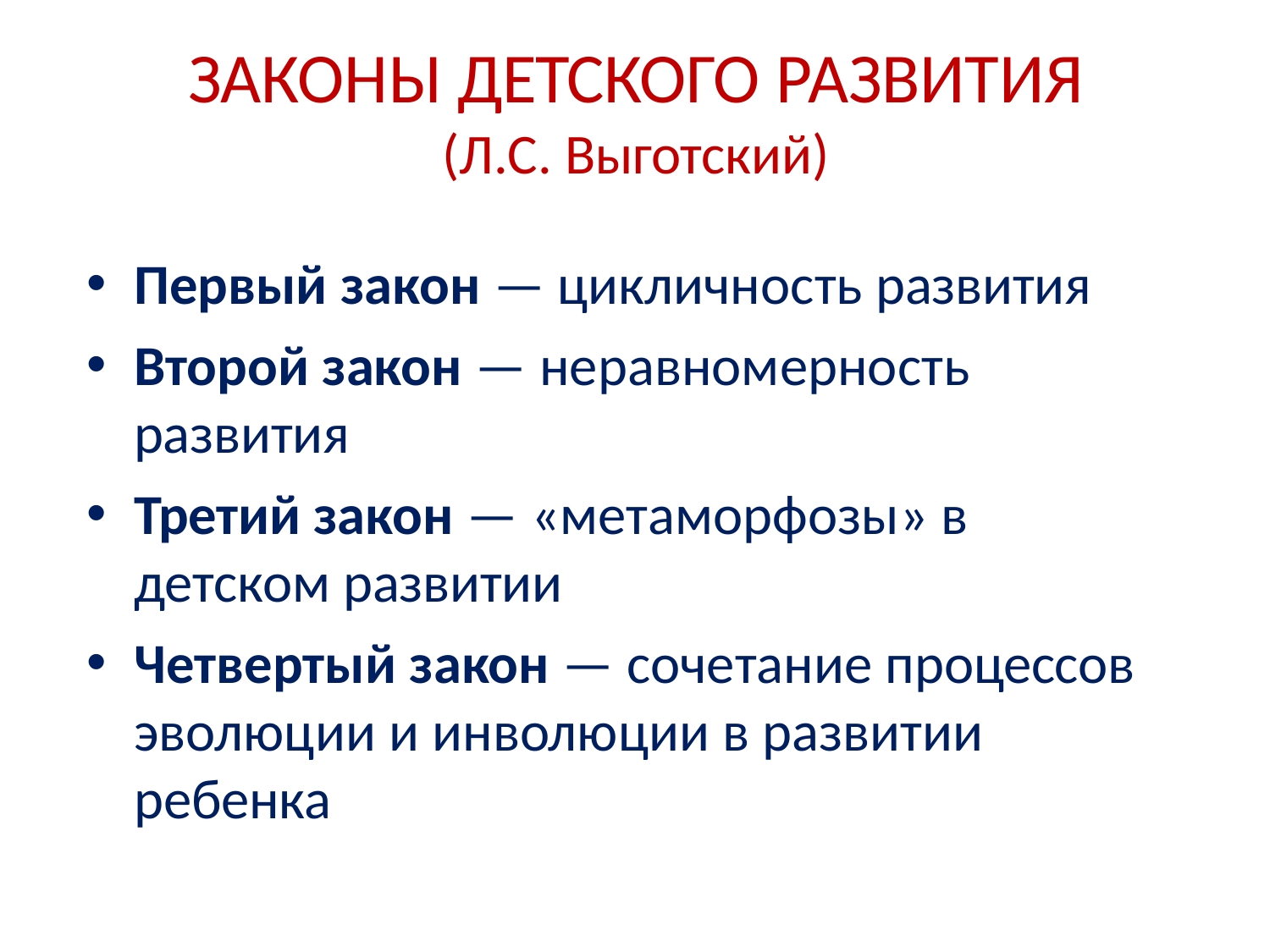

# ЗАКОНЫ ДЕТСКОГО РАЗВИТИЯ (Л.С. Выготский)
Первый закон — цикличность развития
Второй закон — неравномерность развития
Третий закон — «метаморфозы» в детском развитии
Четвертый закон — сочетание процессов эволюции и инволюции в развитии ребенка